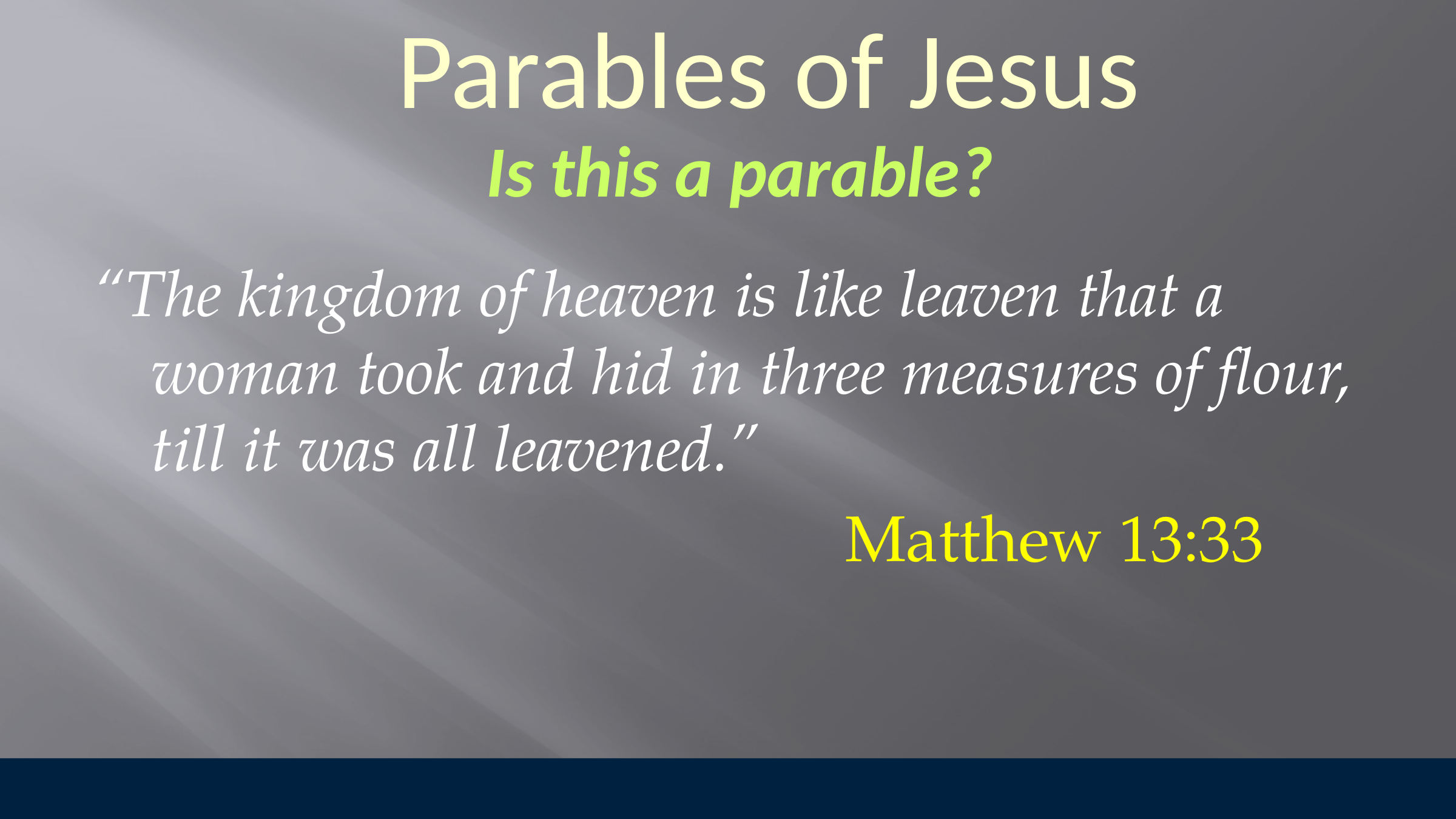

Parables of Jesus
Is this a parable?
“The kingdom of heaven is like leaven that a woman took and hid in three measures of flour, till it was all leavened.”
Matthew 13:33